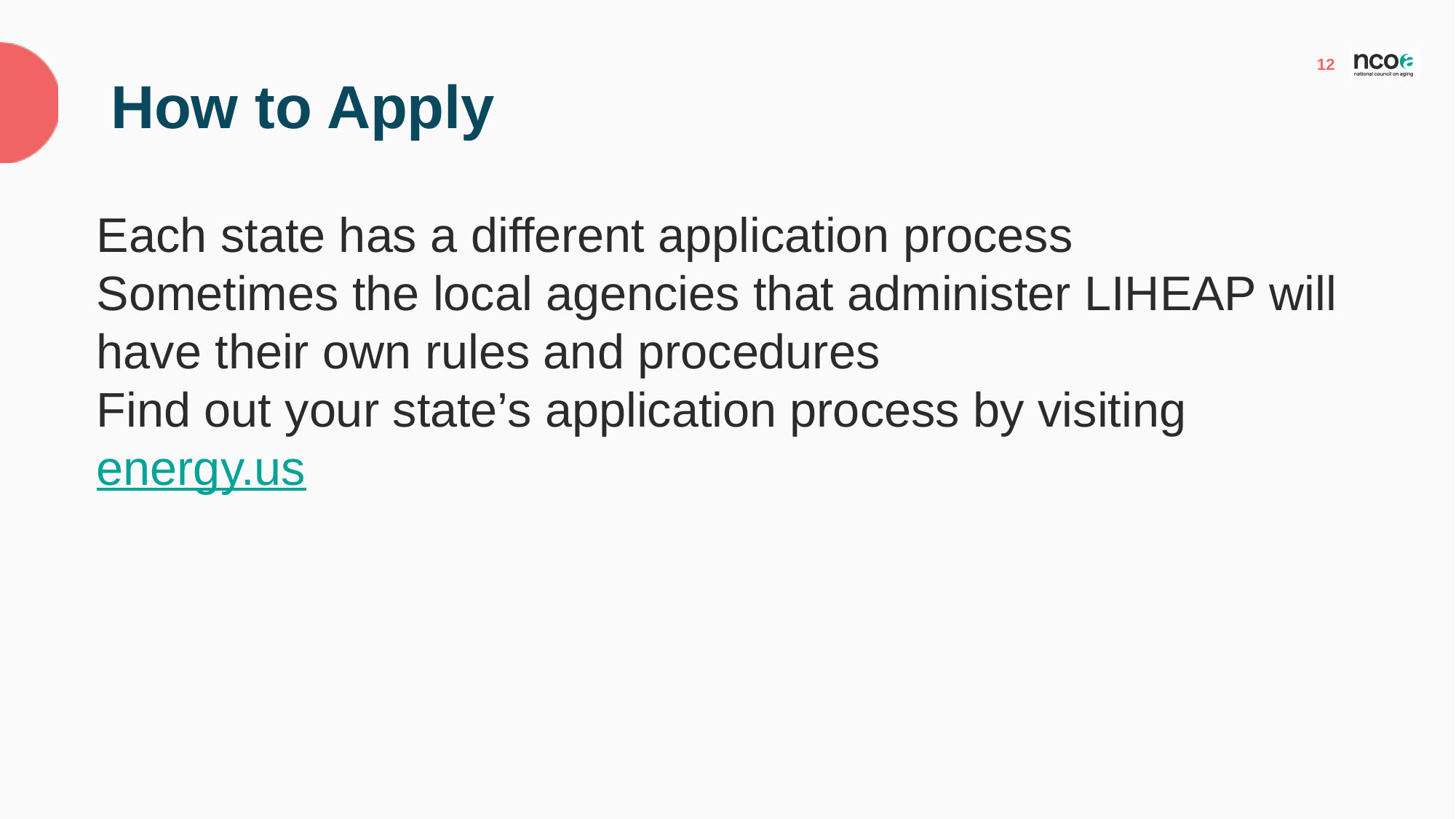

# How to Apply
Each state has a different application process​
Sometimes the local agencies that administer LIHEAP will have their own rules and procedures​
Find out your state’s application process by visiting energy.us